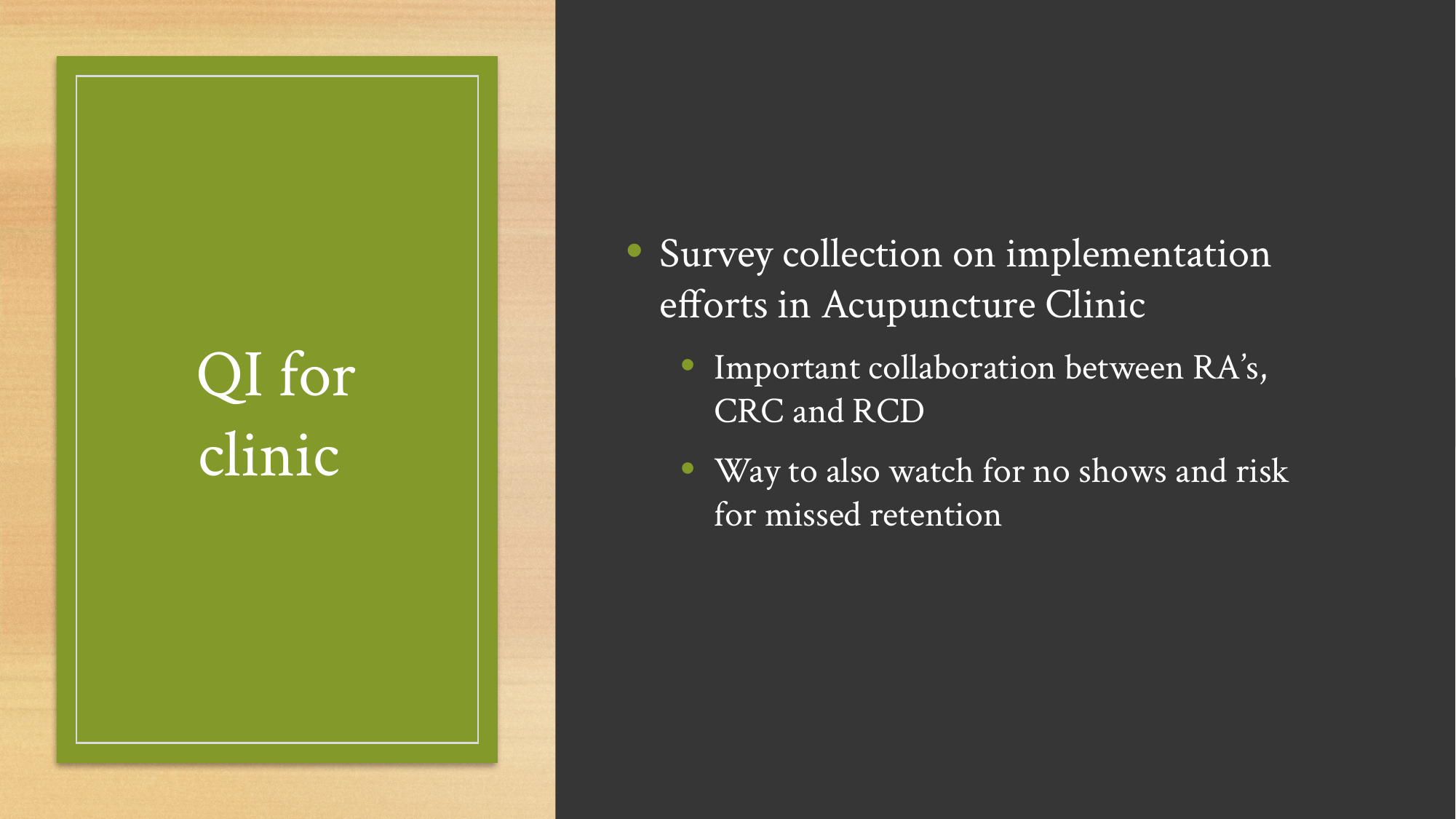

Survey collection on implementation efforts in Acupuncture Clinic
Important collaboration between RA’s, CRC and RCD
Way to also watch for no shows and risk for missed retention

# QI for clinic